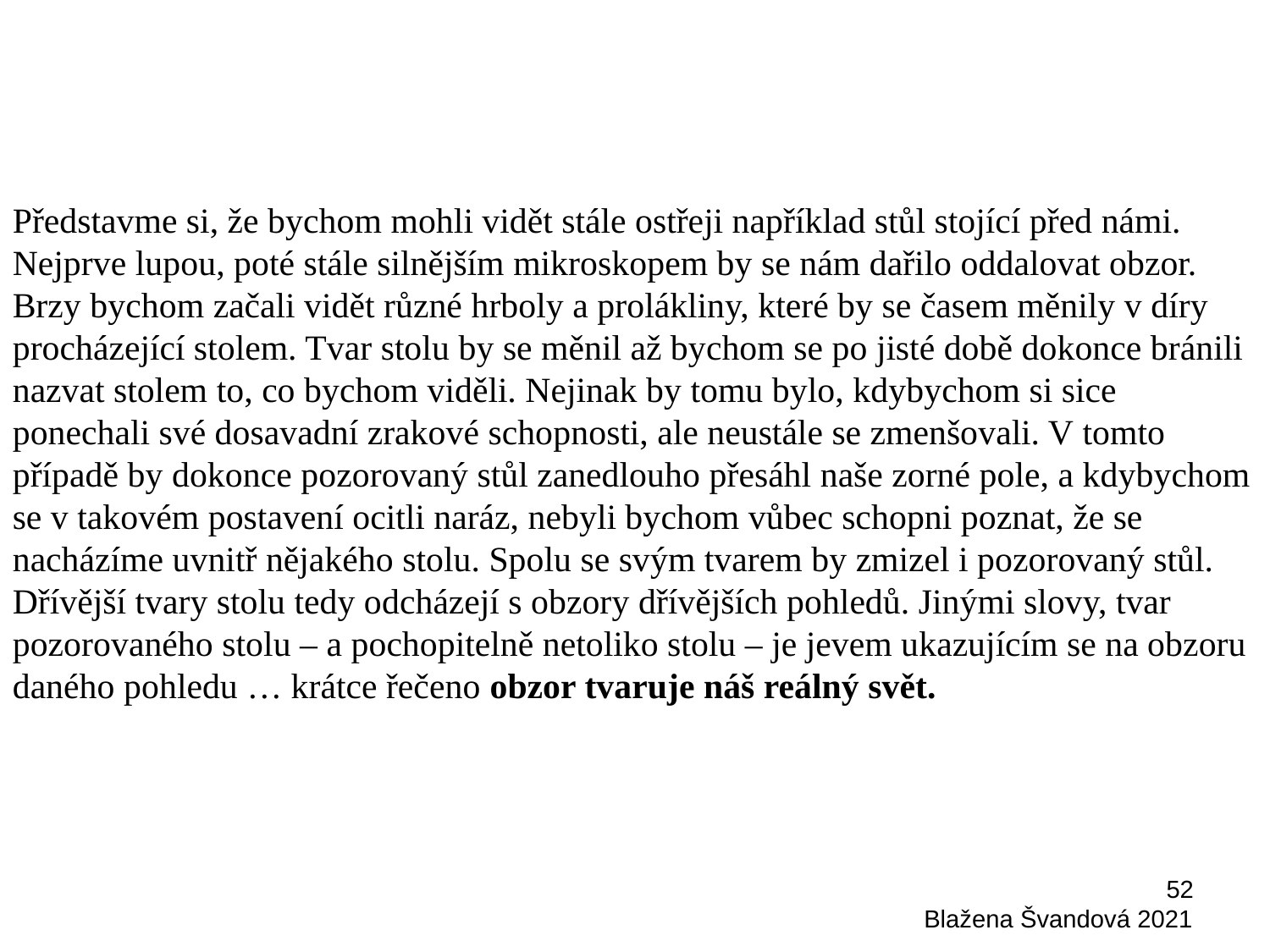

Představme si, že bychom mohli vidět stále ostřeji například stůl stojící před námi. Nejprve lupou, poté stále silnějším mikroskopem by se nám dařilo oddalovat obzor. Brzy bychom začali vidět různé hrboly a prolákliny, které by se časem měnily v díry procházející stolem. Tvar stolu by se měnil až bychom se po jisté době dokonce bránili nazvat stolem to, co bychom viděli. Nejinak by tomu bylo, kdybychom si sice ponechali své dosavadní zrakové schopnosti, ale neustále se zmenšovali. V tomto případě by dokonce pozorovaný stůl zanedlouho přesáhl naše zorné pole, a kdybychom se v takovém postavení ocitli naráz, nebyli bychom vůbec schopni poznat, že se nacházíme uvnitř nějakého stolu. Spolu se svým tvarem by zmizel i pozorovaný stůl. Dřívější tvary stolu tedy odcházejí s obzory dřívějších pohledů. Jinými slovy, tvar pozorovaného stolu – a pochopitelně netoliko stolu – je jevem ukazujícím se na obzoru daného pohledu … krátce řečeno obzor tvaruje náš reálný svět.
52
Blažena Švandová 2021